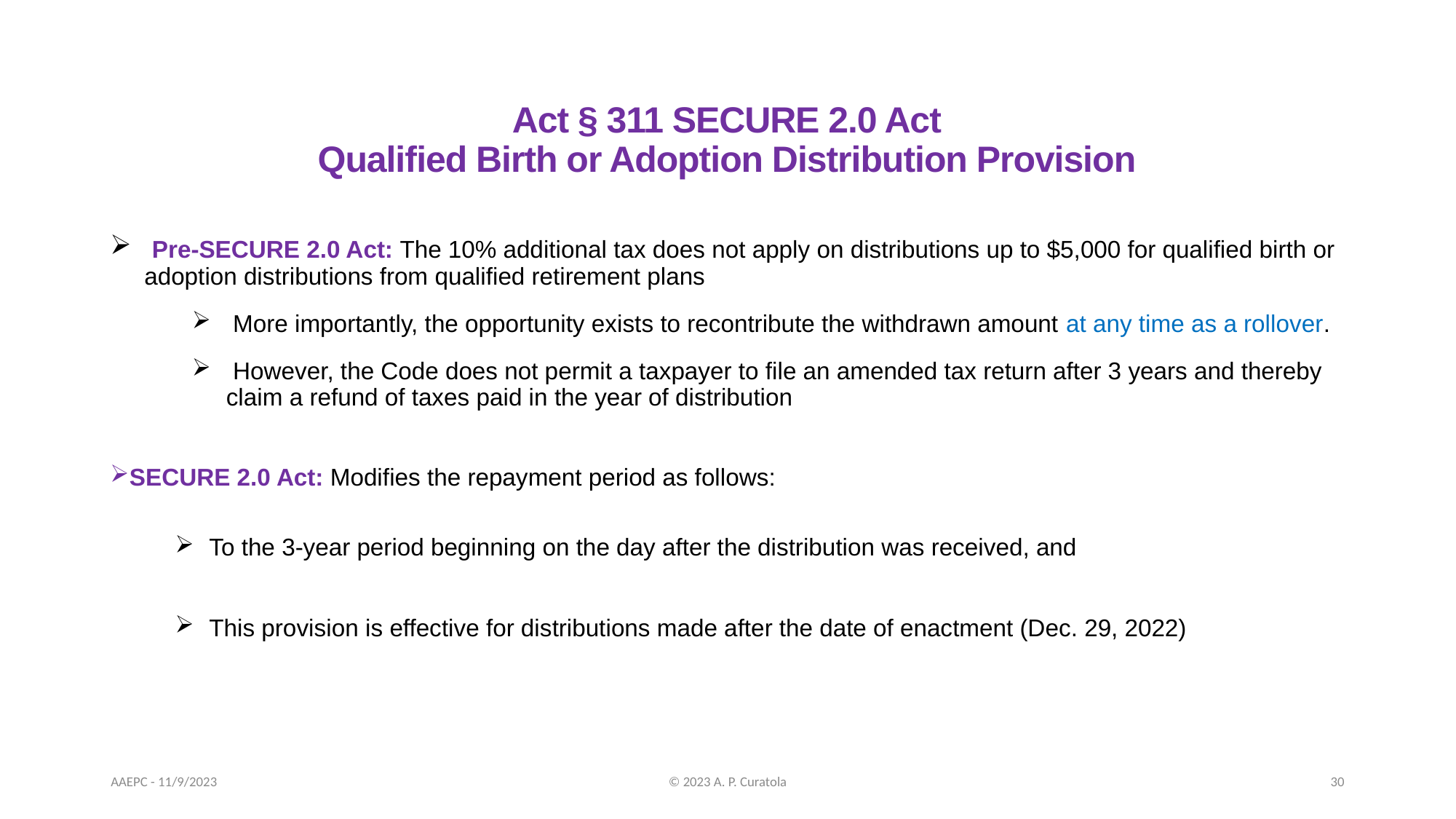

# Act § 311 SECURE 2.0 Act Qualified Birth or Adoption Distribution Provision
 Pre-SECURE 2.0 Act: The 10% additional tax does not apply on distributions up to $5,000 for qualified birth or adoption distributions from qualified retirement plans
 More importantly, the opportunity exists to recontribute the withdrawn amount at any time as a rollover.
 However, the Code does not permit a taxpayer to file an amended tax return after 3 years and thereby claim a refund of taxes paid in the year of distribution

SECURE 2.0 Act: Modifies the repayment period as follows:

To the 3-year period beginning on the day after the distribution was received, and

This provision is effective for distributions made after the date of enactment (Dec. 29, 2022)
AAEPC - 11/9/2023
© 2023 A. P. Curatola
30